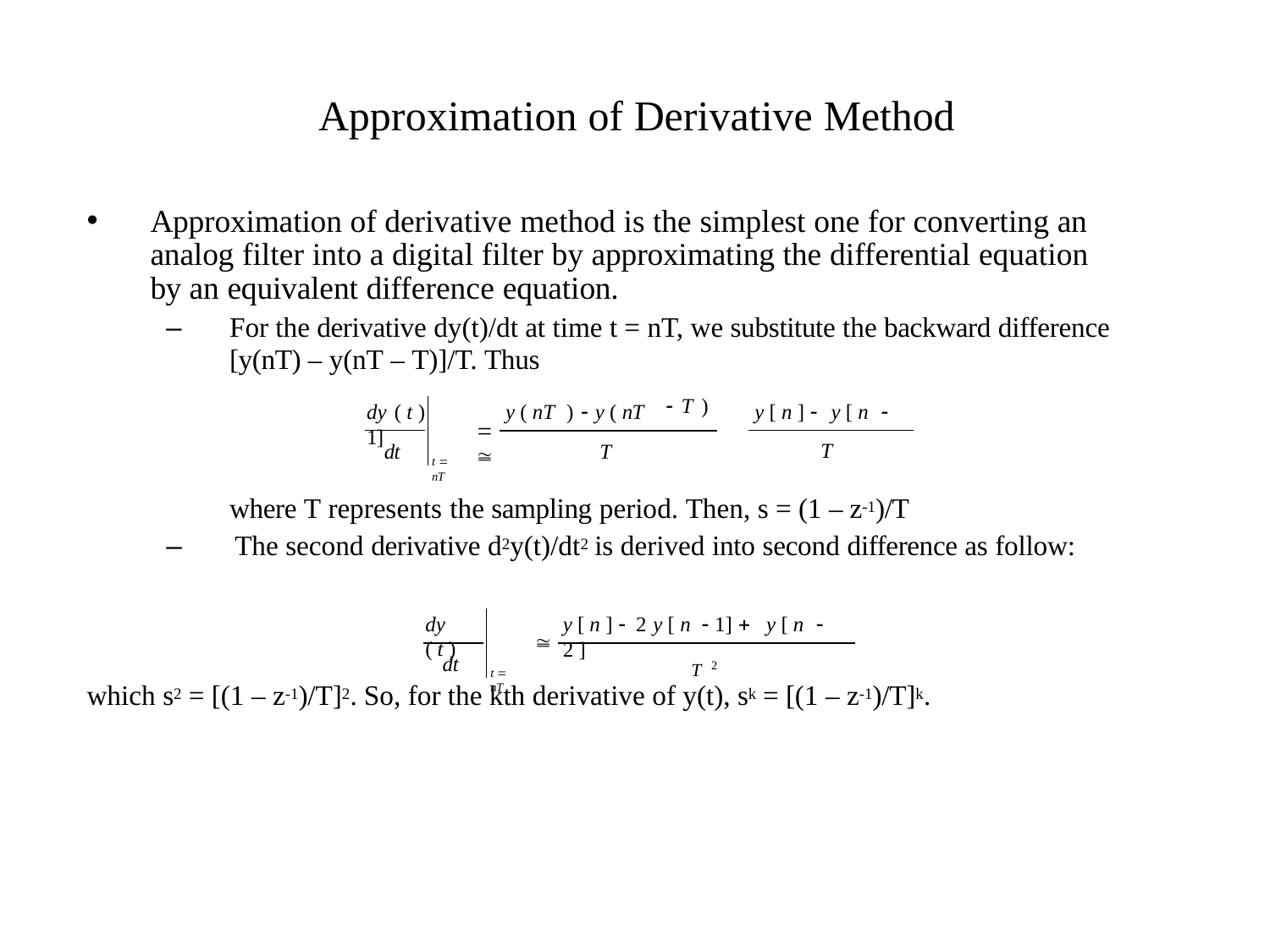

# Approximation of Derivative Method
Approximation of derivative method is the simplest one for converting an analog filter into a digital filter by approximating the differential equation by an equivalent difference equation.
–	For the derivative dy(t)/dt at time t = nT, we substitute the backward difference [y(nT) – y(nT – T)]/T. Thus
− T )

dy ( t )	y ( nT ) − y ( nT	y [ n ] − y [ n − 1]
=	≅

T
dt	T
t = nT
where T represents the sampling period. Then, s = (1 – z-1)/T
–	The second derivative d2y(t)/dt2 is derived into second difference as follow:
dy ( t )

y [ n ] − 2 y [ n − 1] +  y [ n − 2 ]
≅
T 2

dt
t = nT
which s2 = [(1 – z-1)/T]2. So, for the kth derivative of y(t), sk = [(1 – z-1)/T]k.